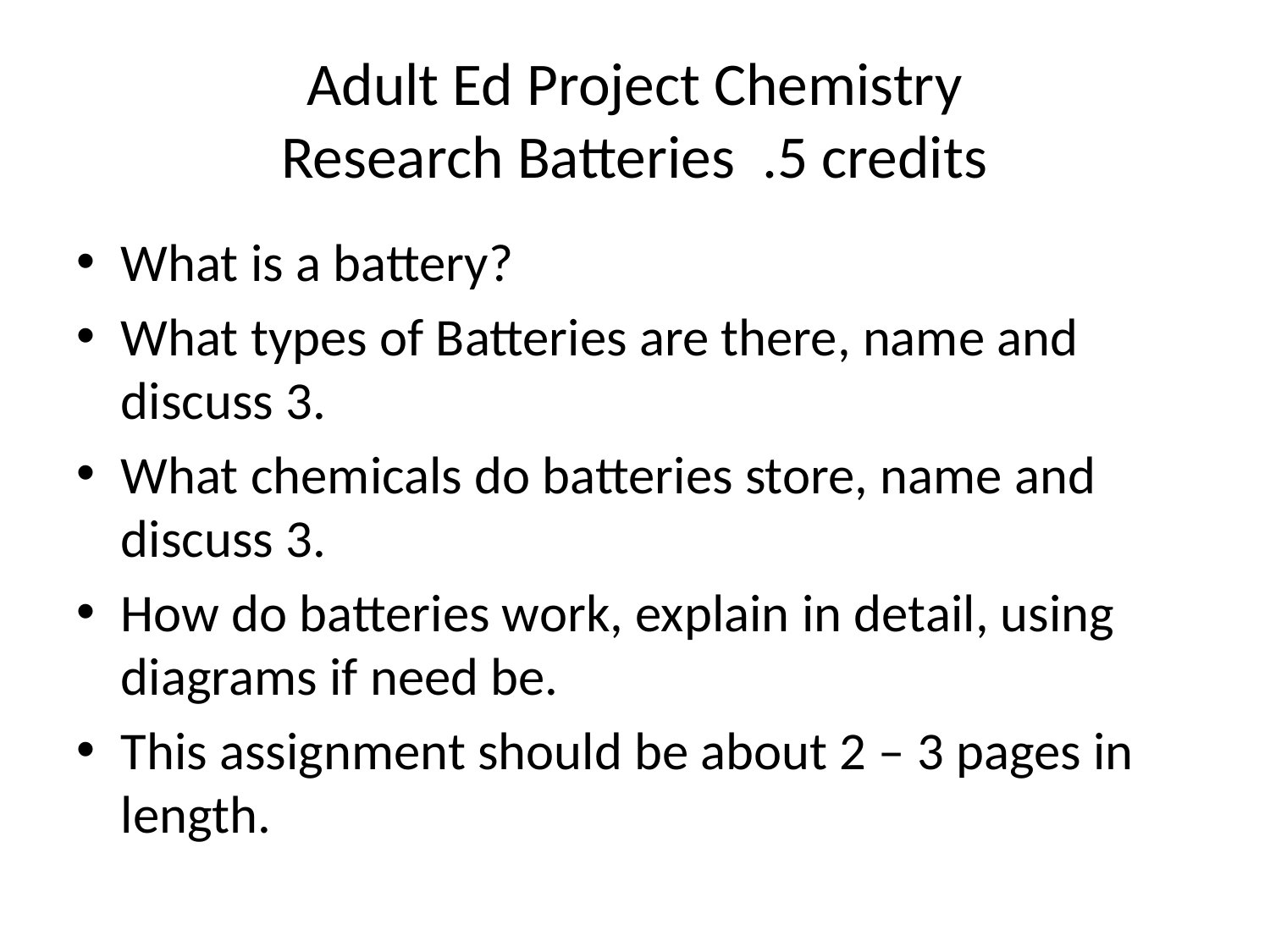

# Adult Ed Project Chemistry Research Batteries  .5 credits
What is a battery?
What types of Batteries are there, name and discuss 3.
What chemicals do batteries store, name and discuss 3.
How do batteries work, explain in detail, using diagrams if need be.
This assignment should be about 2 – 3 pages in length.